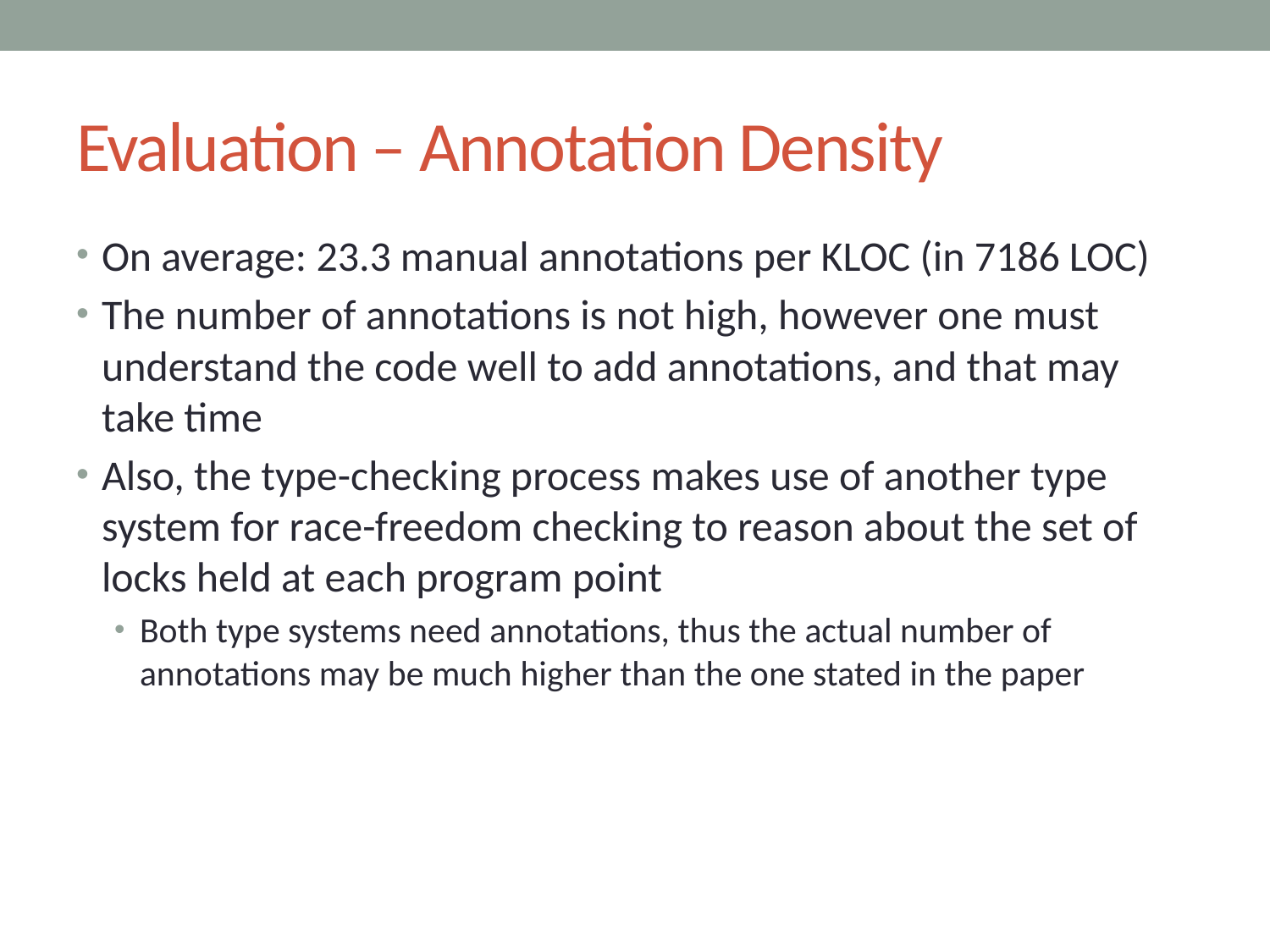

# Evaluation – Annotation Density
On average: 23.3 manual annotations per KLOC (in 7186 LOC)
The number of annotations is not high, however one must understand the code well to add annotations, and that may take time
Also, the type-checking process makes use of another type system for race-freedom checking to reason about the set of locks held at each program point
Both type systems need annotations, thus the actual number of annotations may be much higher than the one stated in the paper